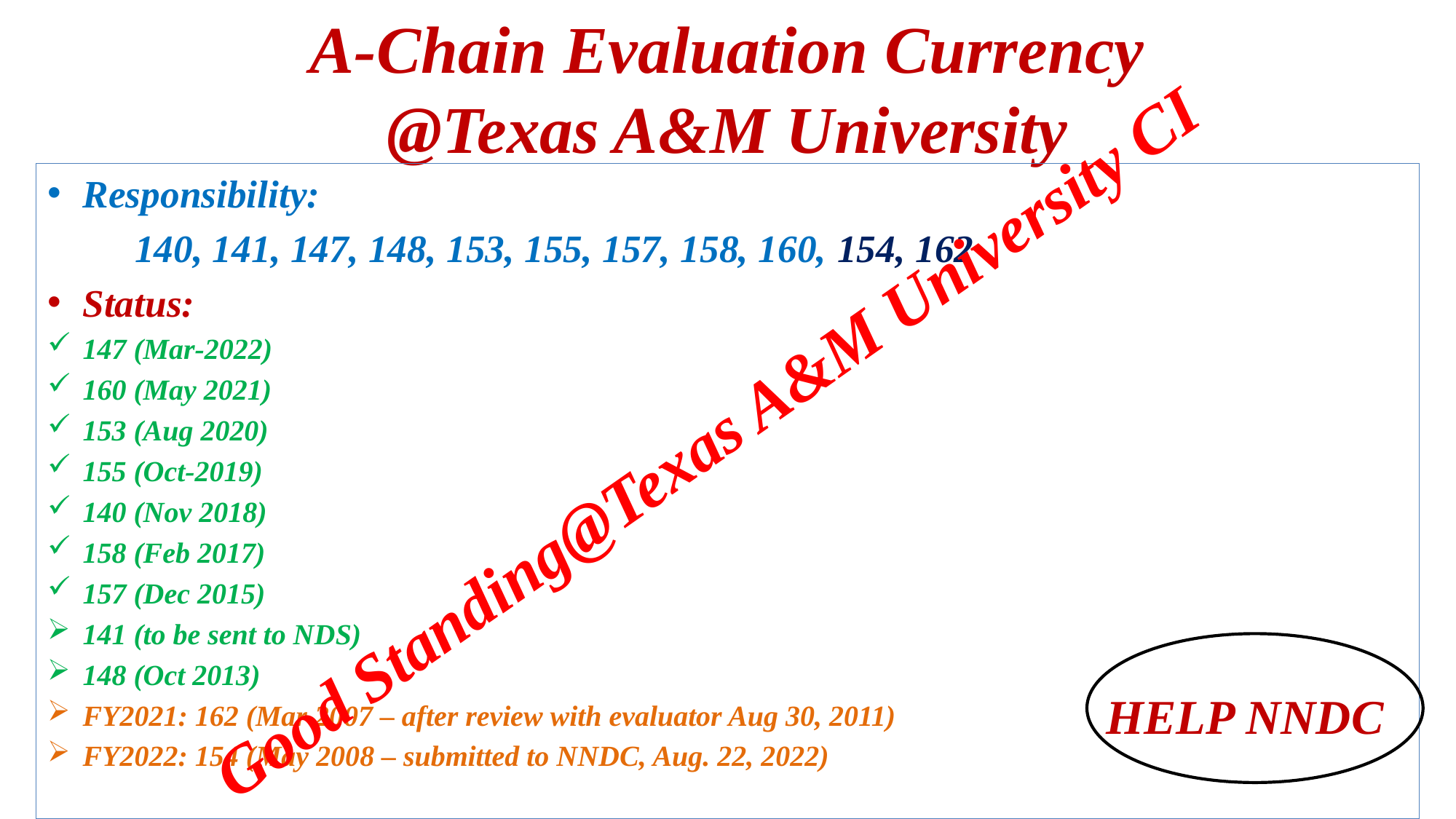

# A-Chain Evaluation Currency @Texas A&M University
Responsibility:
	140, 141, 147, 148, 153, 155, 157, 158, 160, 154, 162
Status:
147 (Mar-2022)
160 (May 2021)
153 (Aug 2020)
155 (Oct-2019)
140 (Nov 2018)
158 (Feb 2017)
157 (Dec 2015)
141 (to be sent to NDS)
148 (Oct 2013)
FY2021: 162 (Mar 2007 – after review with evaluator Aug 30, 2011)
FY2022: 154 (May 2008 – submitted to NNDC, Aug. 22, 2022)

Good Standing@Texas A&M University CI
   HELP NNDC